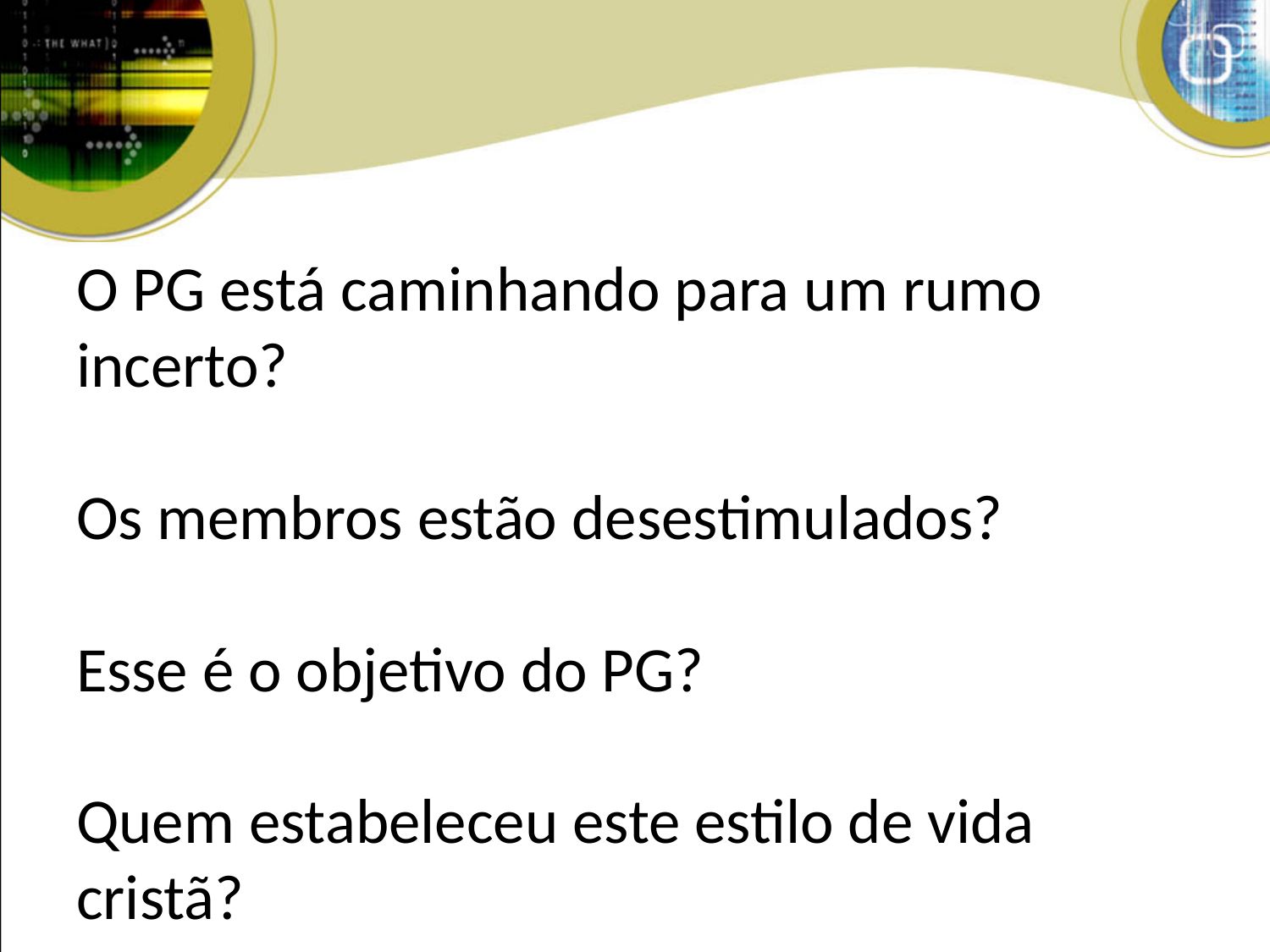

# O PG está caminhando para um rumo incerto? Os membros estão desestimulados? Esse é o objetivo do PG? Quem estabeleceu este estilo de vida cristã?